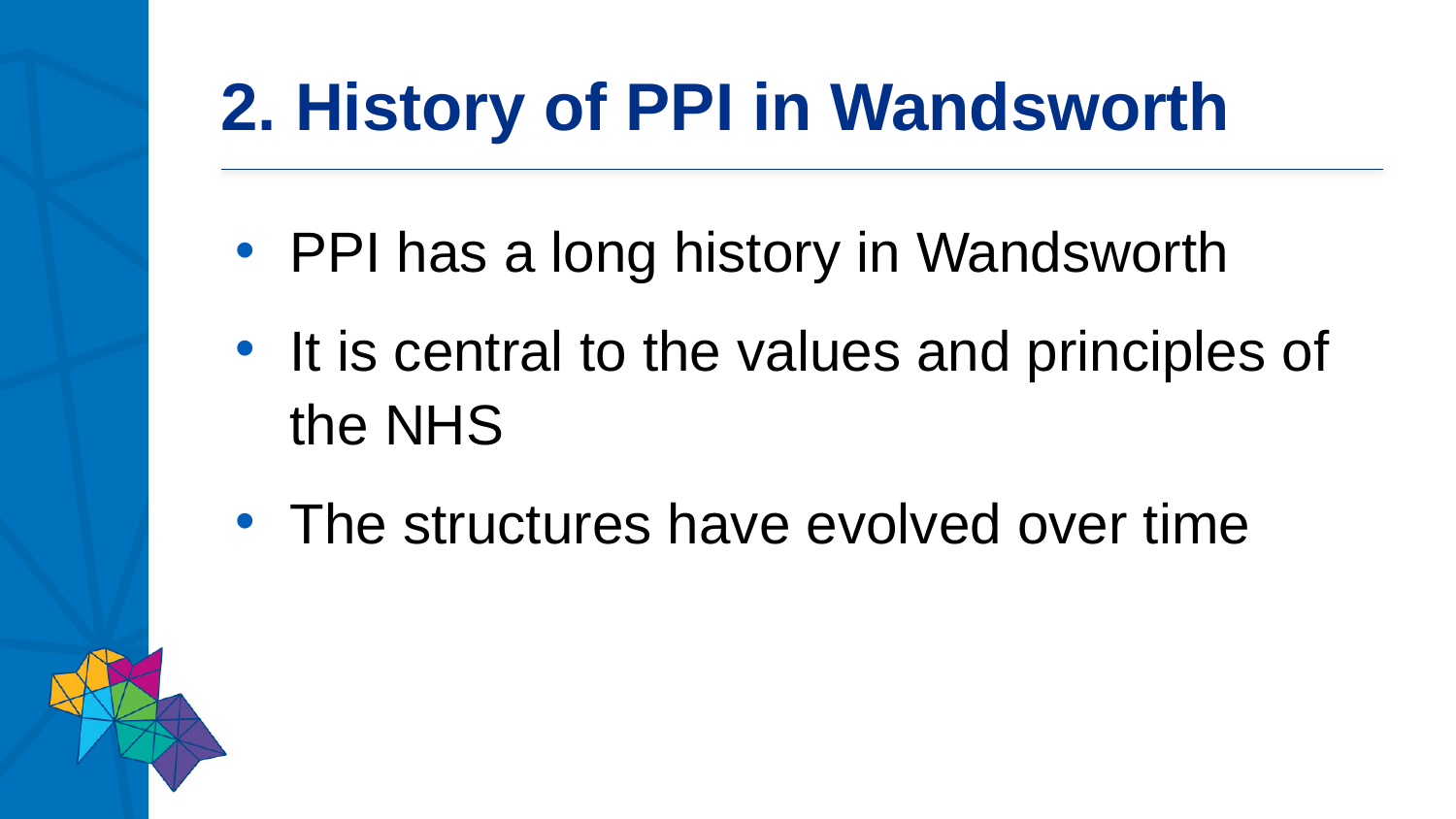

2. History of PPI in Wandsworth
PPI has a long history in Wandsworth
It is central to the values and principles of the NHS
The structures have evolved over time